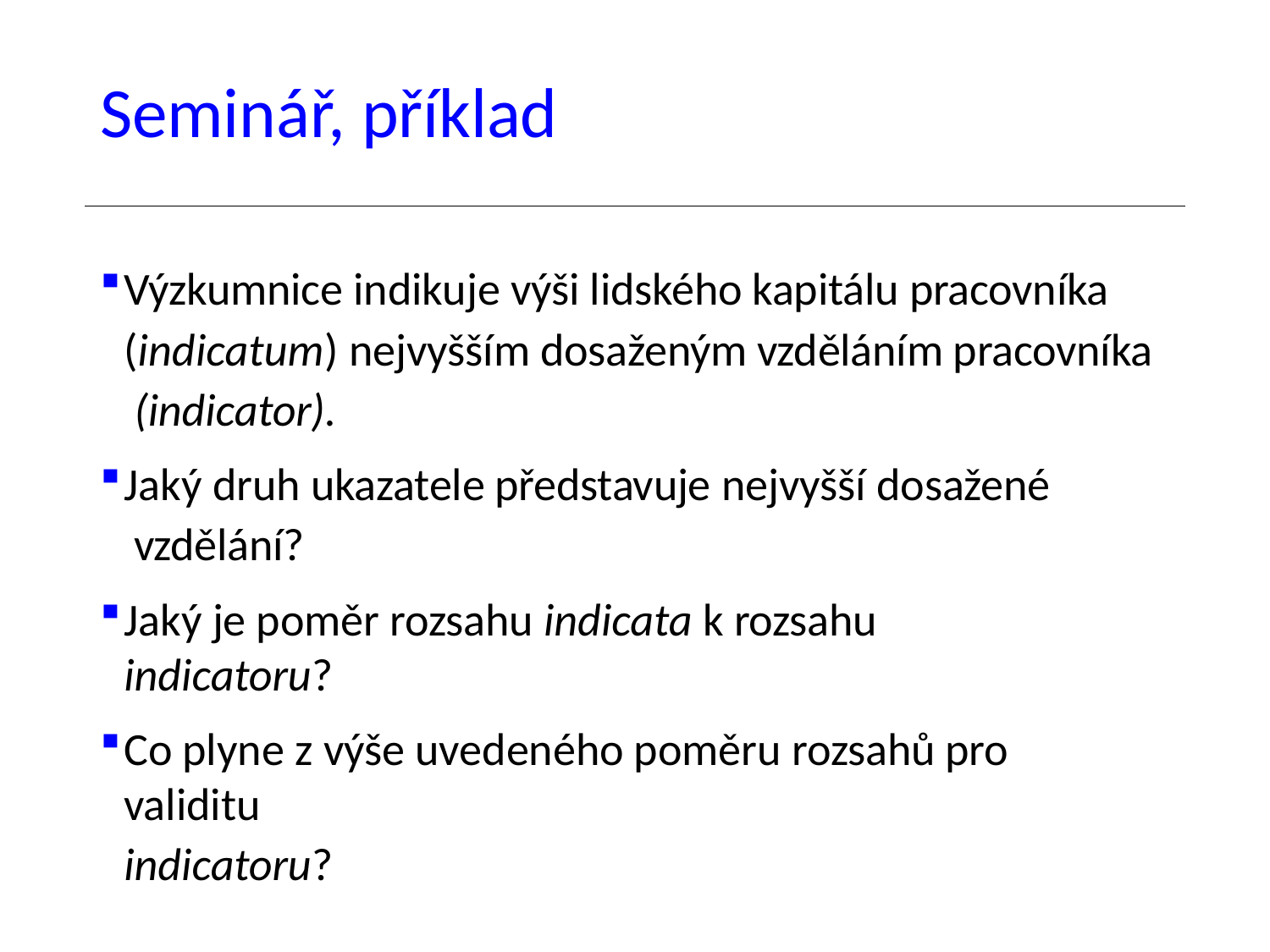

# Seminář, příklad
Výzkumnice indikuje výši lidského kapitálu pracovníka  (indicatum) nejvyšším dosaženým vzděláním pracovníka  (indicator).
Jaký druh ukazatele představuje nejvyšší dosažené  vzdělání?
Jaký je poměr rozsahu indicata k rozsahu indicatoru?
Co plyne z výše uvedeného poměru rozsahů pro validitu
indicatoru?